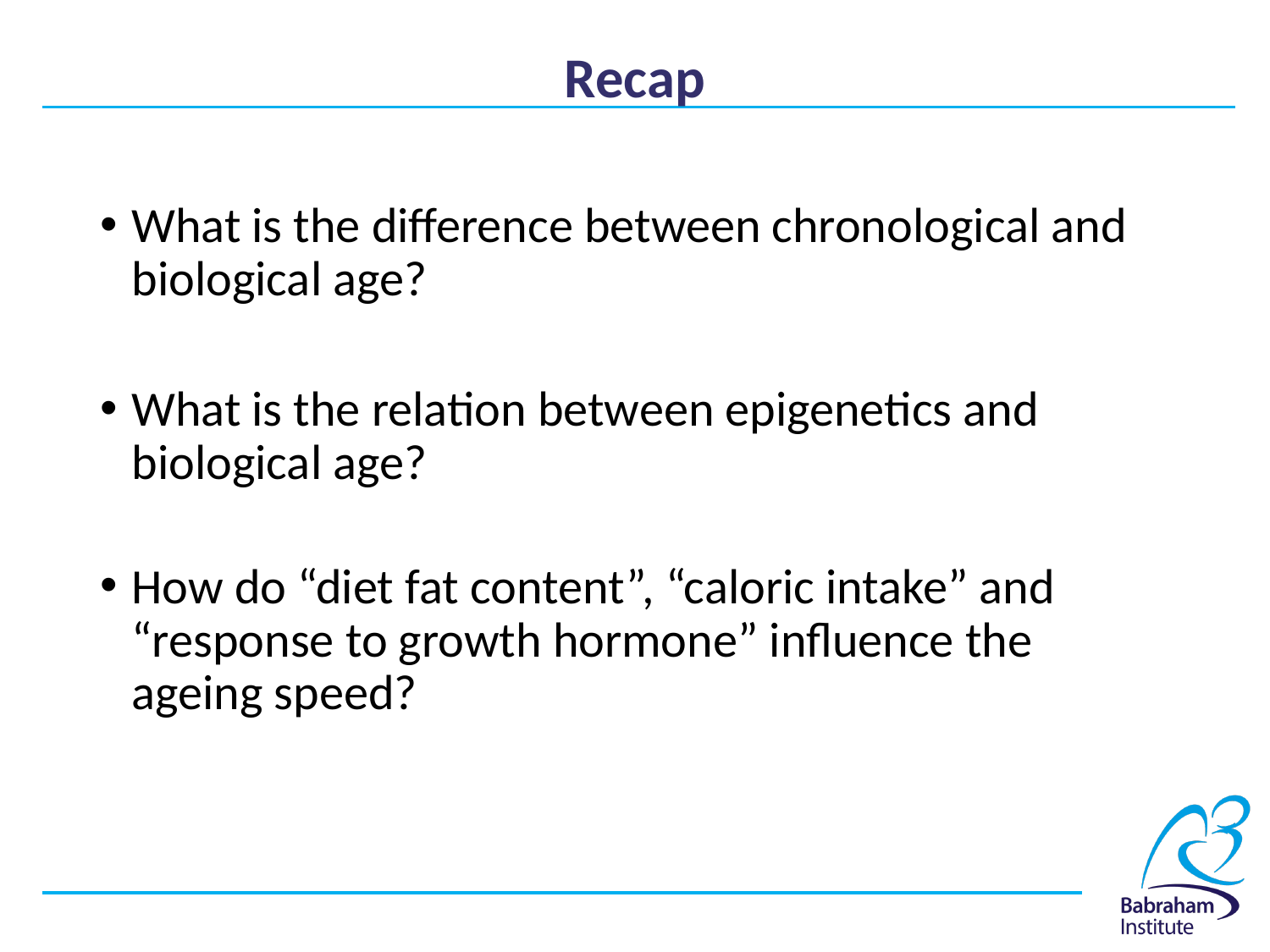

# Recap
What is the difference between chronological and biological age?
What is the relation between epigenetics and biological age?
How do “diet fat content”, “caloric intake” and “response to growth hormone” influence the ageing speed?